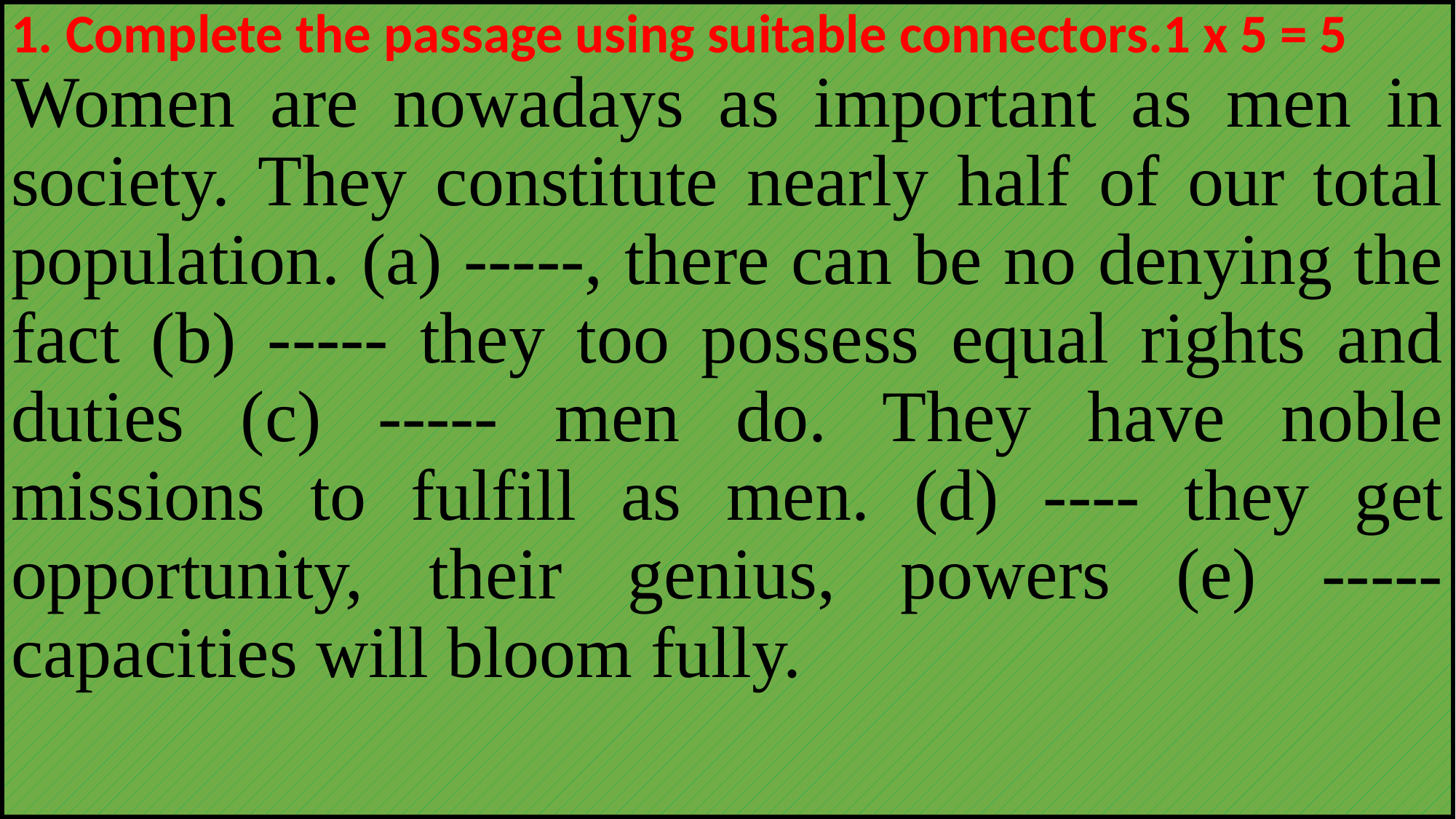

1. Complete the passage using suitable connectors.1 x 5 = 5
Women are nowadays as important as men in society. They constitute nearly half of our total population. (a) -----, there can be no denying the fact (b) ----- they too possess equal rights and duties (c) ----- men do. They have noble missions to fulfill as men. (d) ---- they get opportunity, their genius, powers (e) ----- capacities will bloom fully.